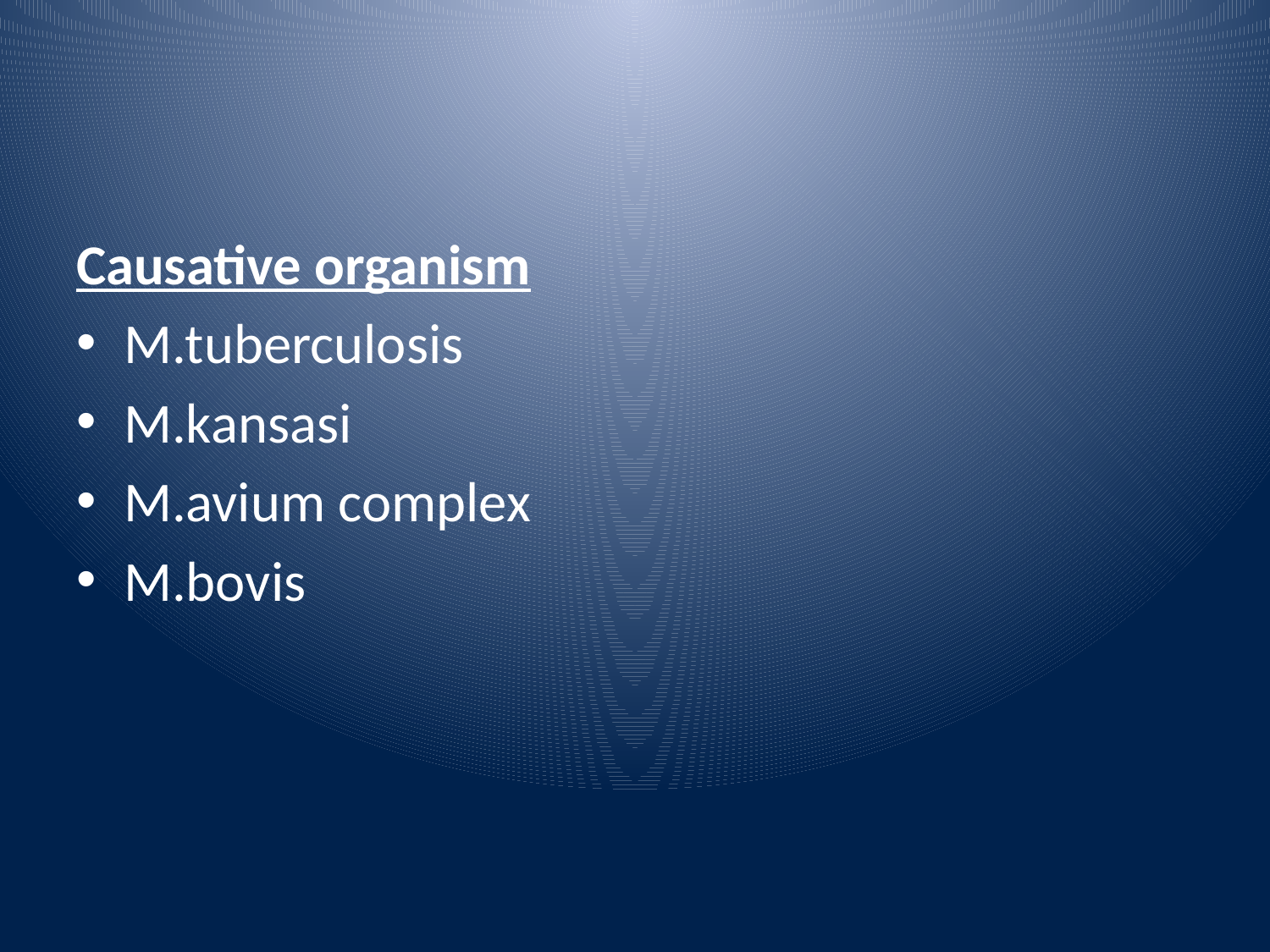

Causative organism
M.tuberculosis
M.kansasi
M.avium complex
M.bovis